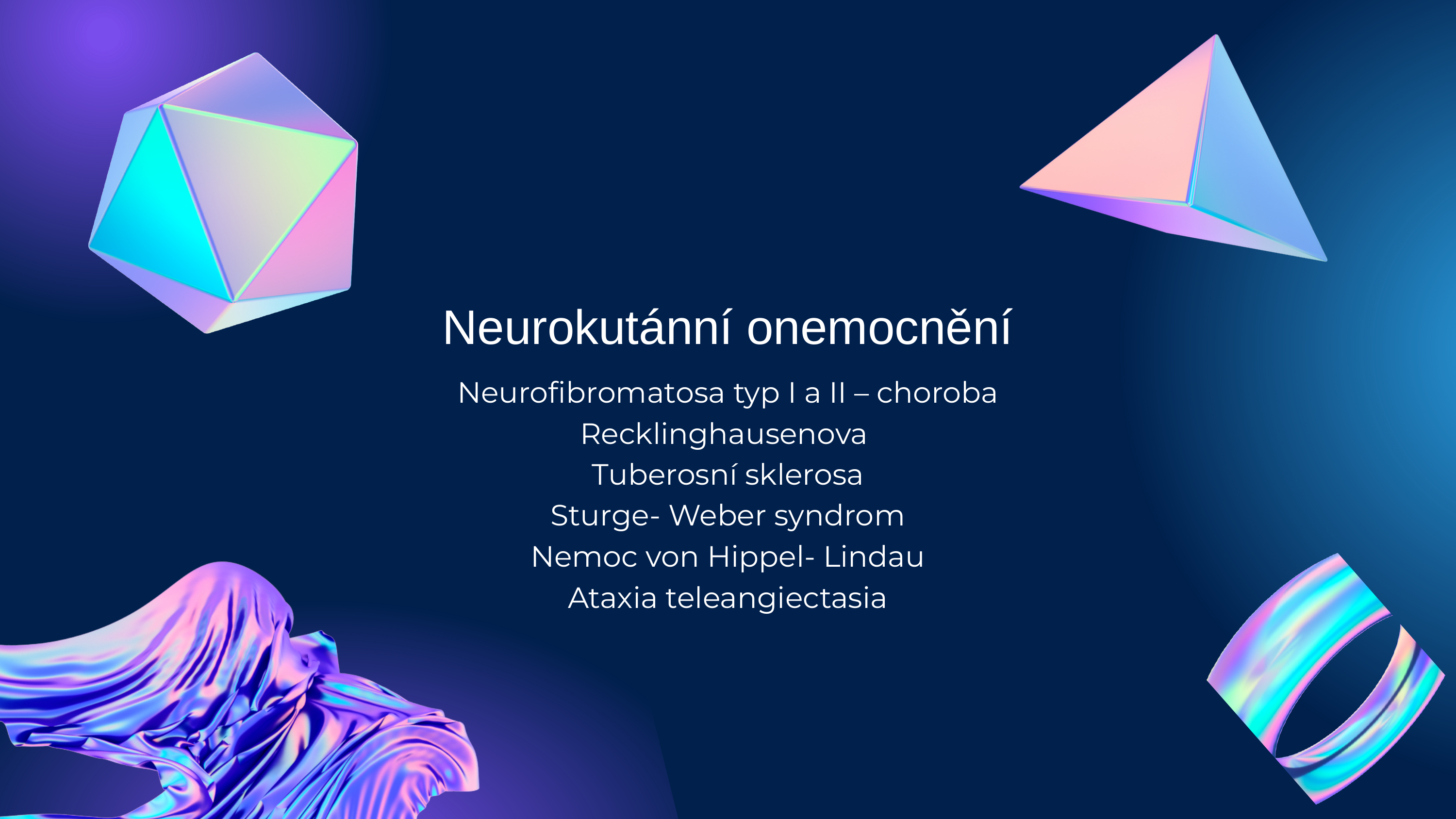

Neurokutánní onemocnění
Neurofibromatosa typ I a II – choroba Recklinghausenova
Tuberosní sklerosa
Sturge- Weber syndrom
Nemoc von Hippel- Lindau
Ataxia teleangiectasia